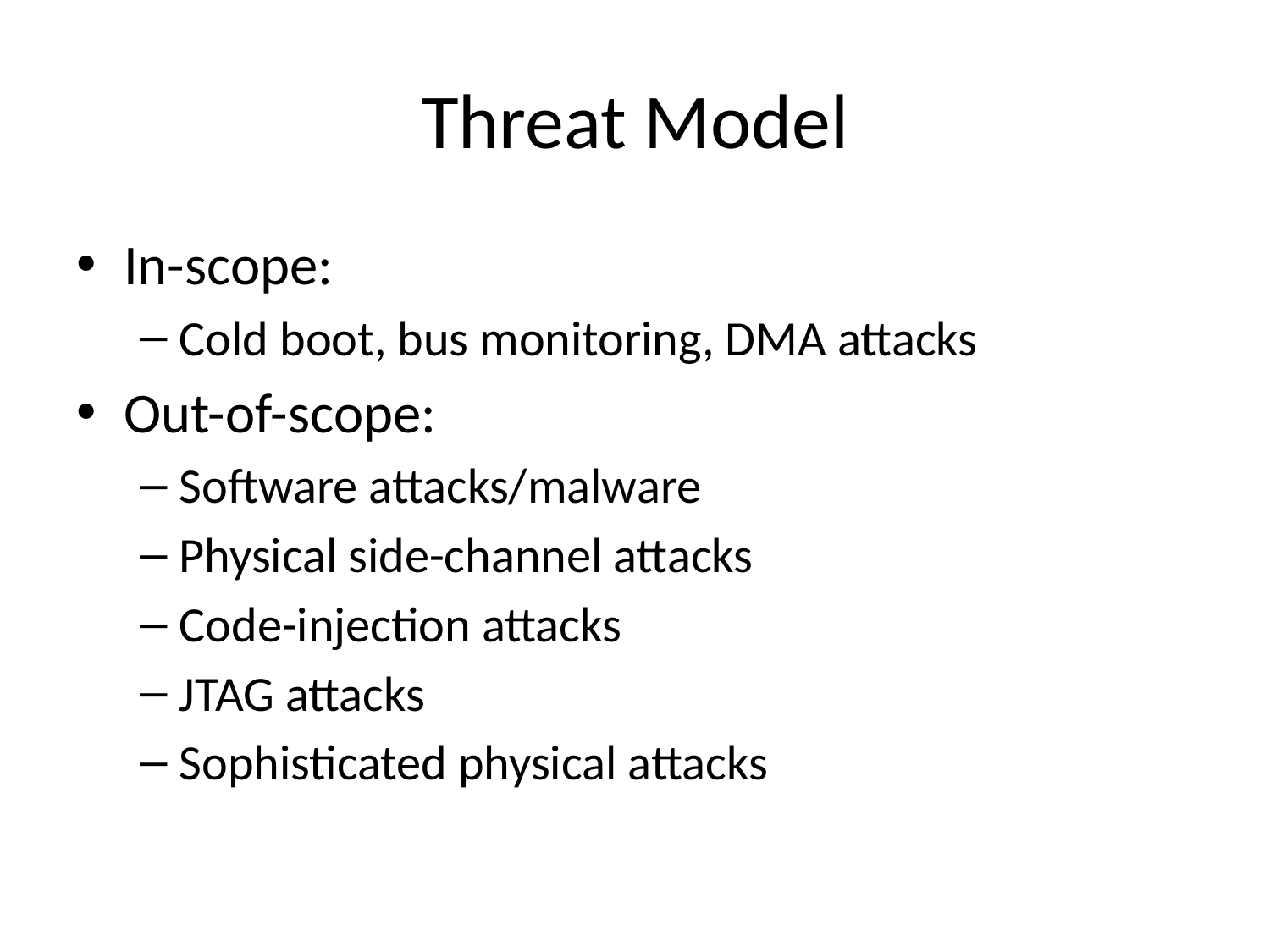

# Threat Model
In-scope:
Cold boot, bus monitoring, DMA attacks
Out-of-scope:
Software attacks/malware
Physical side-channel attacks
Code-injection attacks
JTAG attacks
Sophisticated physical attacks